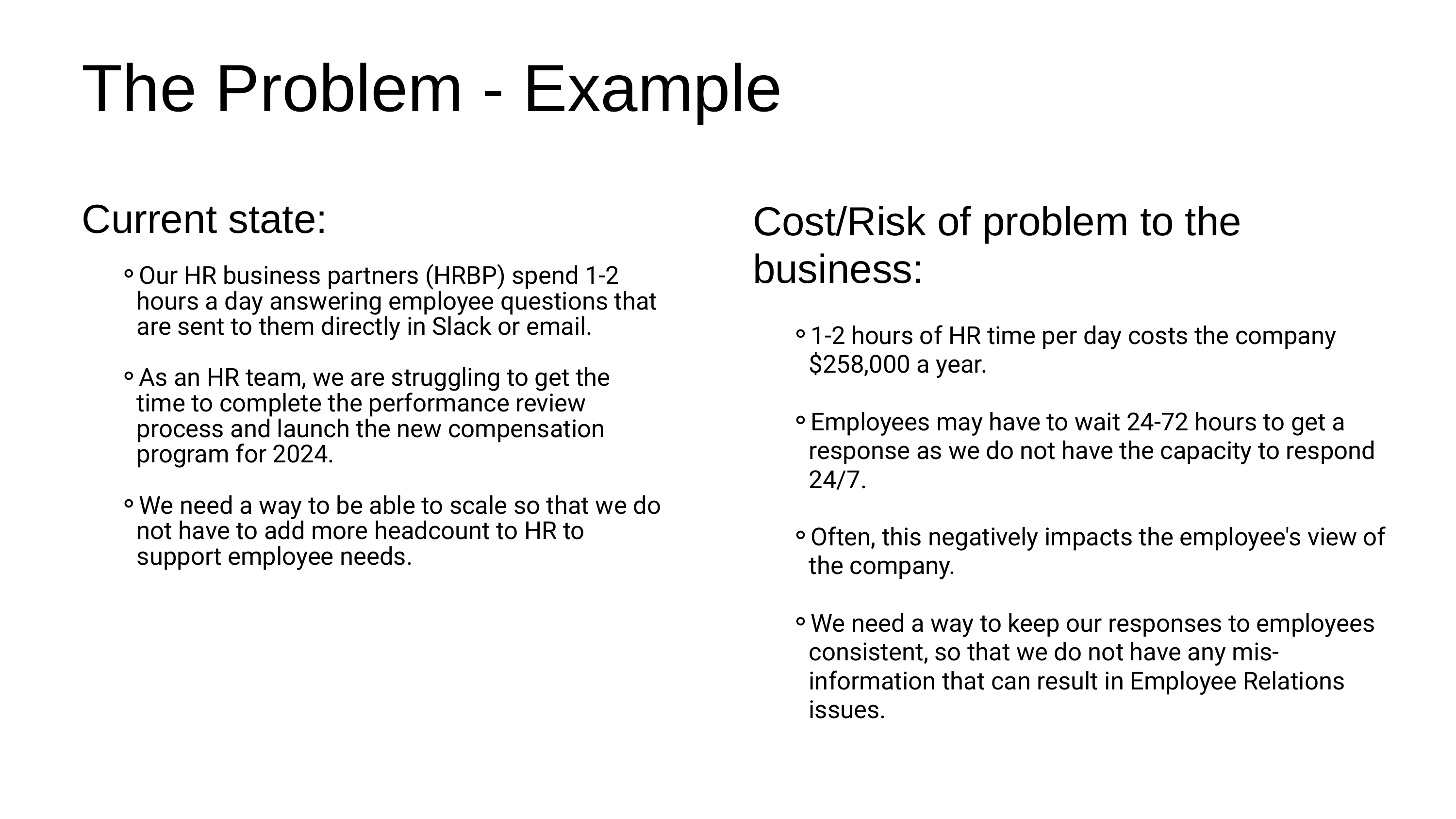

The Problem - Example
Cost/Risk of problem to the business:

1-2 hours of HR time per day costs the company $258,000 a year.

Employees may have to wait 24-72 hours to get a response as we do not have the capacity to respond 24/7.

Often, this negatively impacts the employee's view of the company.

We need a way to keep our responses to employees consistent, so that we do not have any mis-information that can result in Employee Relations issues.

Current state:

Our HR business partners (HRBP) spend 1-2 hours a day answering employee questions that are sent to them directly in Slack or email.

As an HR team, we are struggling to get the time to complete the performance review process and launch the new compensation program for 2024.

We need a way to be able to scale so that we do not have to add more headcount to HR to support employee needs.